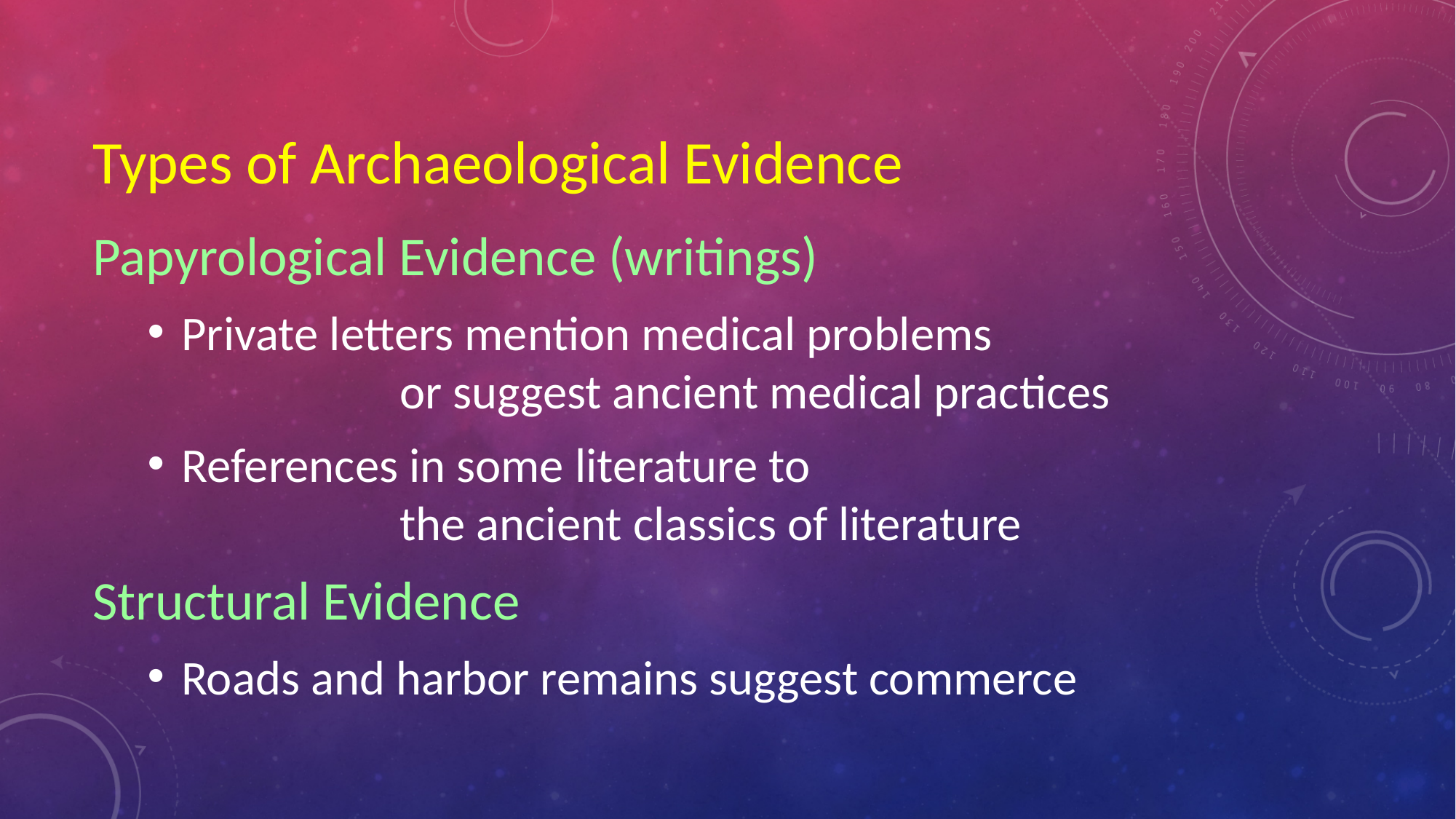

# Types of Archaeological Evidence
Papyrological Evidence (writings)
Private letters mention medical problems
		or suggest ancient medical practices
References in some literature to
		the ancient classics of literature
Structural Evidence
Roads and harbor remains suggest commerce